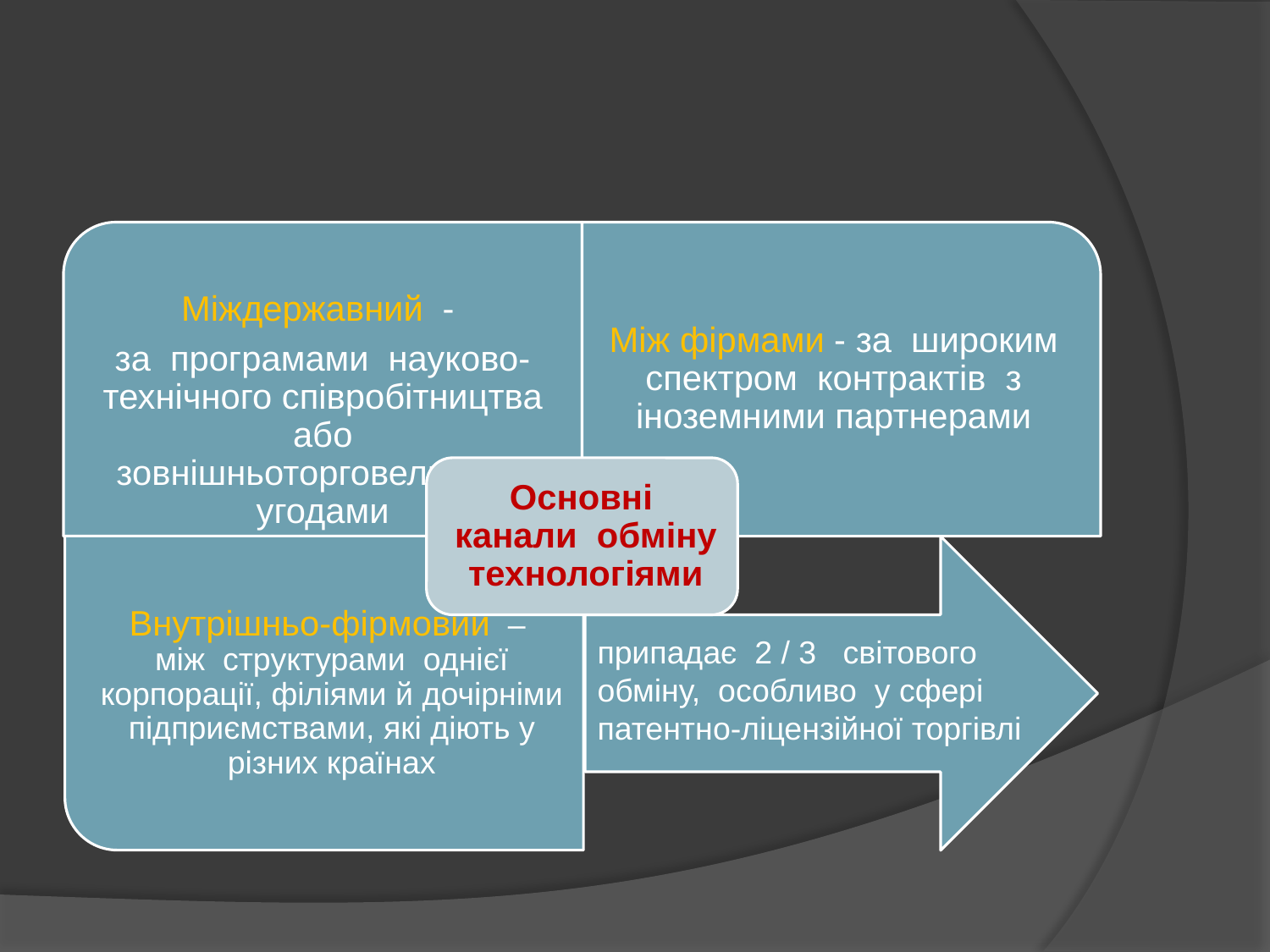

Міждержавний  -
за  програмами  науково-технічного співробітництва або зовнішньоторговельними угодами
Між фірмами - за  широким спектром  контрактів  з іноземними партнерами
Внутрішньо-фірмовий  –  між  структурами  однієї корпорації, філіями й дочірніми підприємствами, які діють у різних країнах
Основні  канали  обміну технологіями
припадає  2 / 3   світового  обміну,  особливо  у сфері патентно-ліцензійної торгівлі